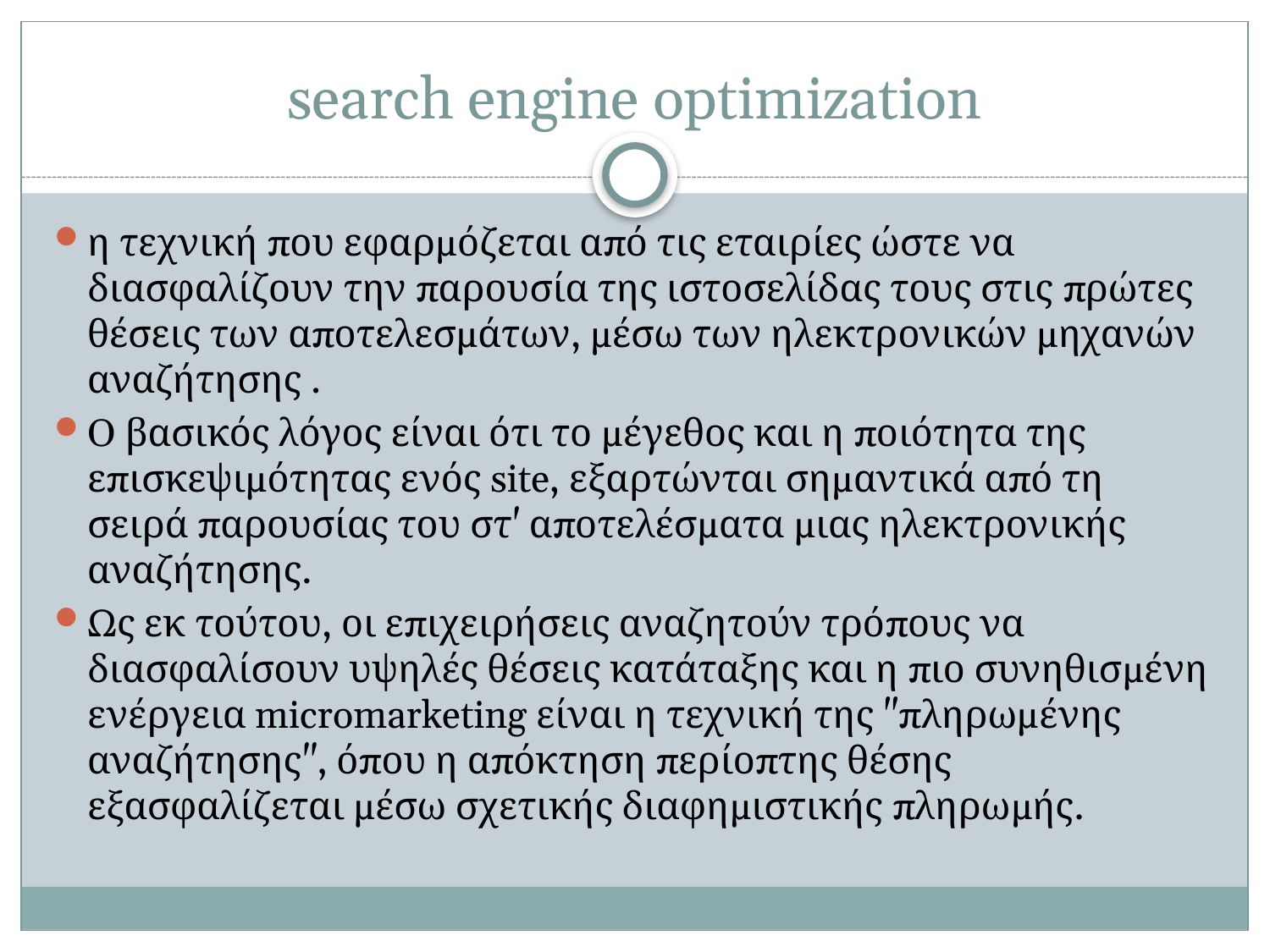

# search engine optimization
η τεχνική που εφαρμόζεται από τις εταιρίες ώστε να διασφαλίζουν την παρουσία της ιστοσελίδας τους στις πρώτες θέσεις των αποτελεσμάτων, μέσω των ηλεκτρονικών μηχανών αναζήτησης .
Ο βασικός λόγος είναι ότι το μέγεθος και η ποιότητα της επισκεψιμότητας ενός site, εξαρτώνται σημαντικά από τη σειρά παρουσίας του στ' αποτελέσματα μιας ηλεκτρονικής αναζήτησης.
Ως εκ τούτου, οι επιχειρήσεις αναζητούν τρόπους να διασφαλίσουν υψηλές θέσεις κατάταξης και η πιο συνηθισμένη ενέργεια micromarketing είναι η τεχνική της "πληρωμένης αναζήτησης", όπου η απόκτηση περίοπτης θέσης εξασφαλίζεται μέσω σχετικής διαφημιστικής πληρωμής.